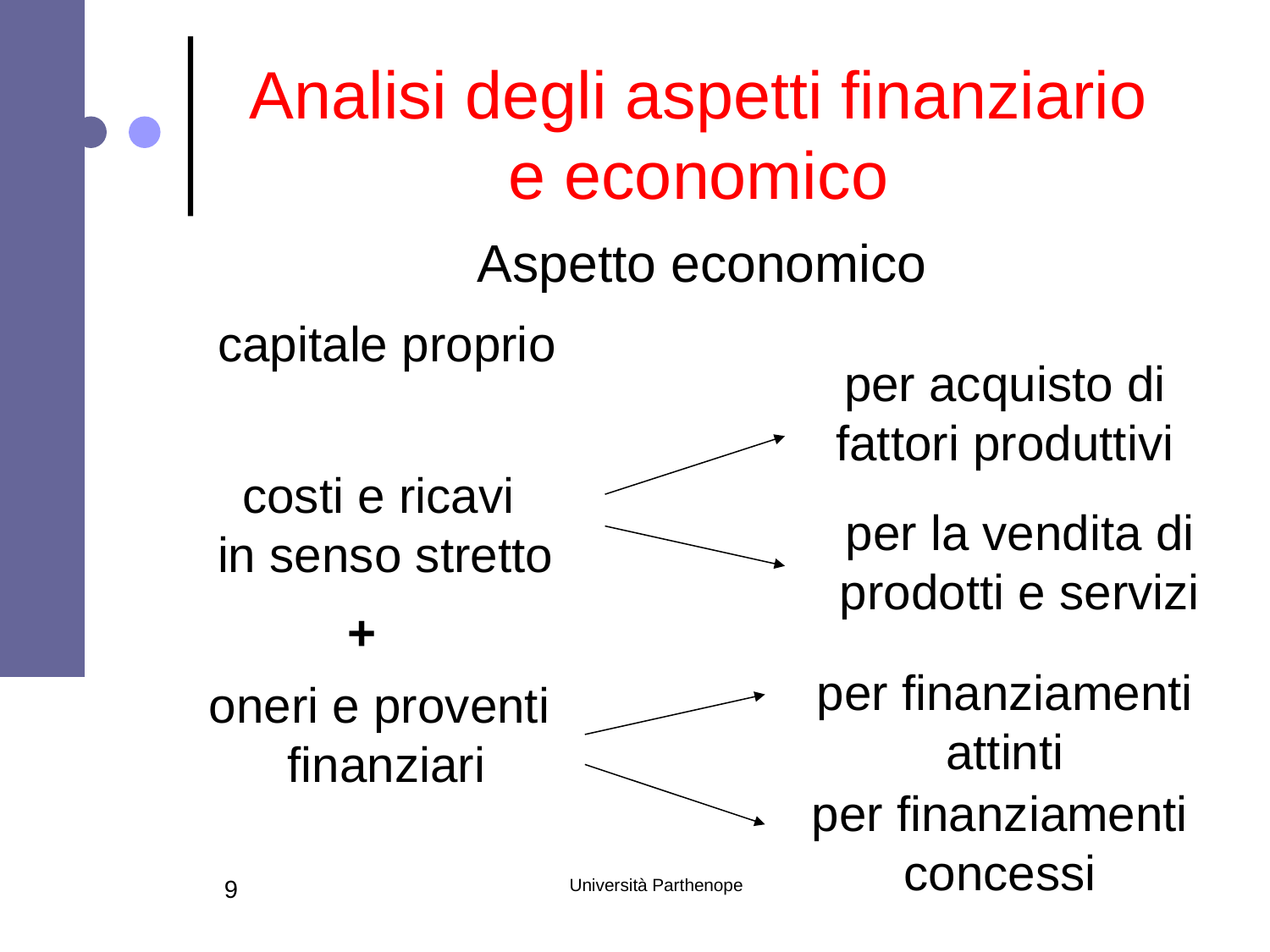

# Analisi degli aspetti finanziario e economico
Aspetto economico
capitale proprio
per acquisto di
fattori produttivi

costi e ricavi
in senso stretto
per la vendita di
prodotti e servizi

+
per finanziamenti
attinti
oneri e proventi
finanziari

per finanziamenti
concessi
9
Università Parthenope